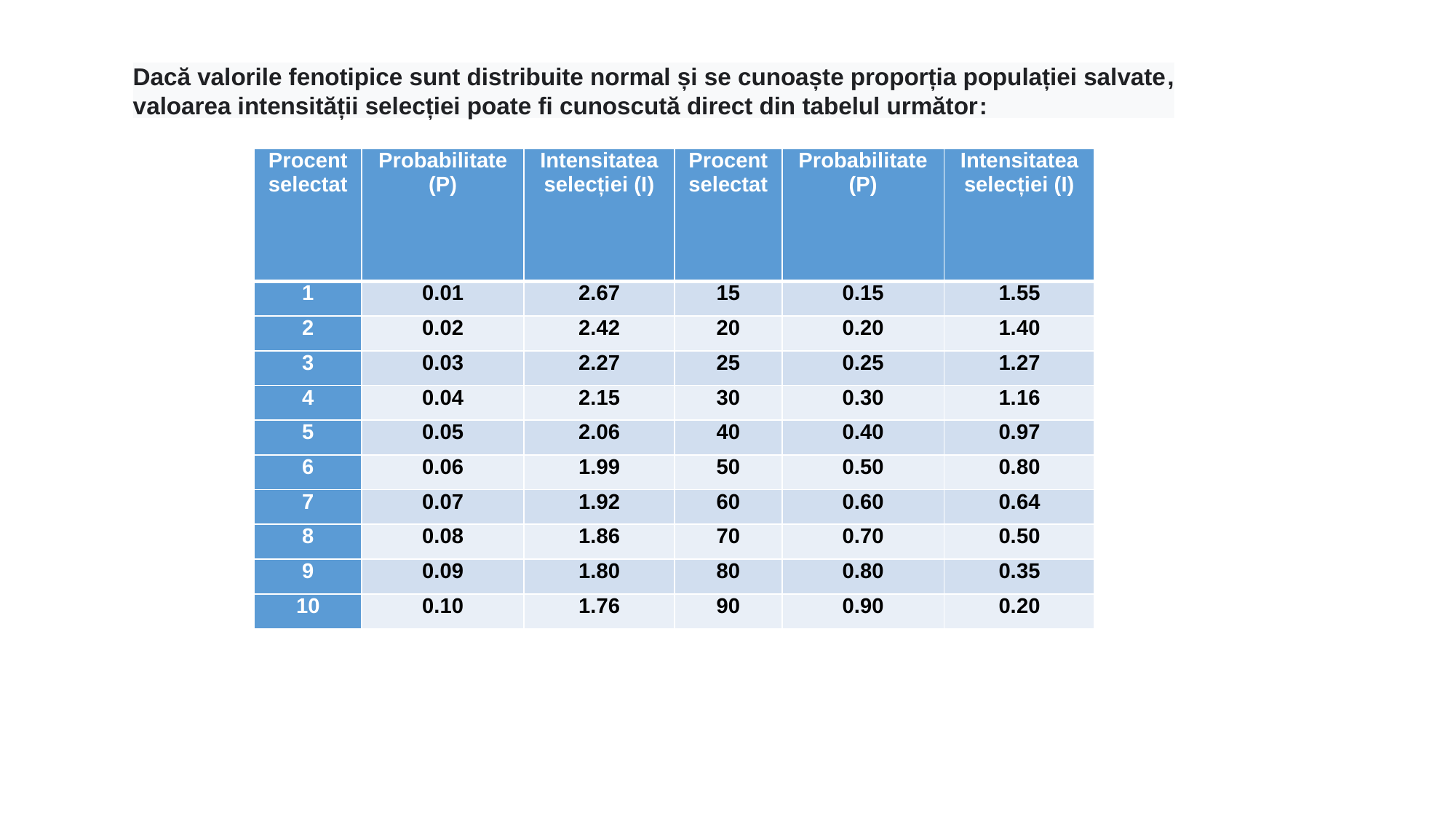

Dacă valorile fenotipice sunt distribuite normal și se cunoaște proporția populației salvate,
valoarea intensității selecției poate fi cunoscută direct din tabelul următor:
| Procent selectat | Probabilitate (P) | Intensitatea selecției (I) | Procent selectat | Probabilitate (P) | Intensitatea selecției (I) |
| --- | --- | --- | --- | --- | --- |
| 1 | 0.01 | 2.67 | 15 | 0.15 | 1.55 |
| 2 | 0.02 | 2.42 | 20 | 0.20 | 1.40 |
| 3 | 0.03 | 2.27 | 25 | 0.25 | 1.27 |
| 4 | 0.04 | 2.15 | 30 | 0.30 | 1.16 |
| 5 | 0.05 | 2.06 | 40 | 0.40 | 0.97 |
| 6 | 0.06 | 1.99 | 50 | 0.50 | 0.80 |
| 7 | 0.07 | 1.92 | 60 | 0.60 | 0.64 |
| 8 | 0.08 | 1.86 | 70 | 0.70 | 0.50 |
| 9 | 0.09 | 1.80 | 80 | 0.80 | 0.35 |
| 10 | 0.10 | 1.76 | 90 | 0.90 | 0.20 |